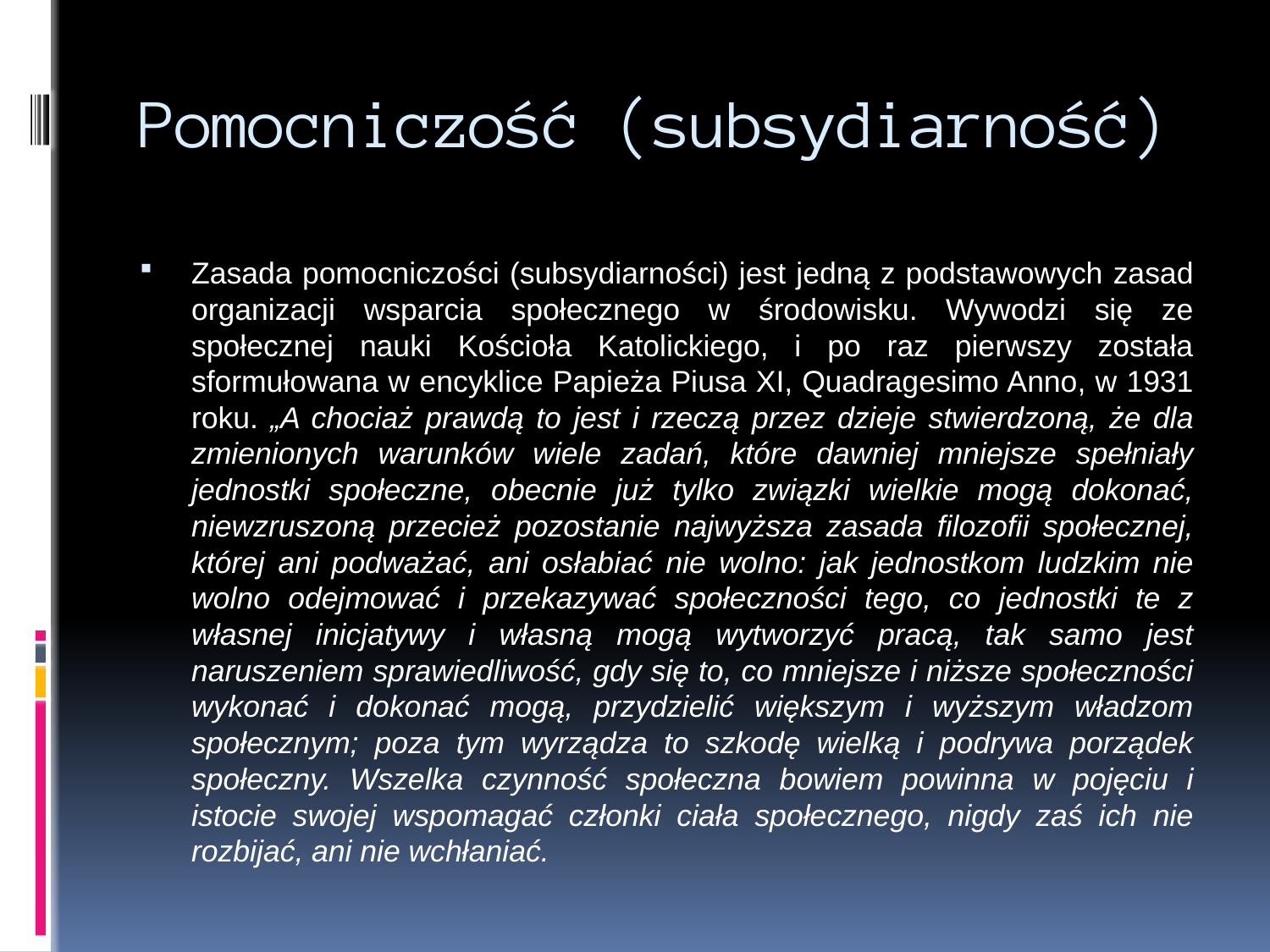

# Pomocniczość (subsydiarność)
Zasada pomocniczości (subsydiarności) jest jedną z podstawowych zasad organizacji wsparcia społecznego w środowisku. Wywodzi się ze społecznej nauki Kościoła Katolickiego, i po raz pierwszy została sformułowana w encyklice Papieża Piusa XI, Quadragesimo Anno, w 1931 roku. „A chociaż prawdą to jest i rzeczą przez dzieje stwierdzoną, że dla zmienionych warunków wiele zadań, które dawniej mniejsze spełniały jednostki społeczne, obecnie już tylko związki wielkie mogą dokonać, niewzruszoną przecież pozostanie najwyższa zasada filozofii społecznej, której ani podważać, ani osłabiać nie wolno: jak jednostkom ludzkim nie wolno odejmować i przekazywać społeczności tego, co jednostki te z własnej inicjatywy i własną mogą wytworzyć pracą, tak samo jest naruszeniem sprawiedliwość, gdy się to, co mniejsze i niższe społeczności wykonać i dokonać mogą, przydzielić większym i wyższym władzom społecznym; poza tym wyrządza to szkodę wielką i podrywa porządek społeczny. Wszelka czynność społeczna bowiem powinna w pojęciu i istocie swojej wspomagać członki ciała społecznego, nigdy zaś ich nie rozbijać, ani nie wchłaniać.